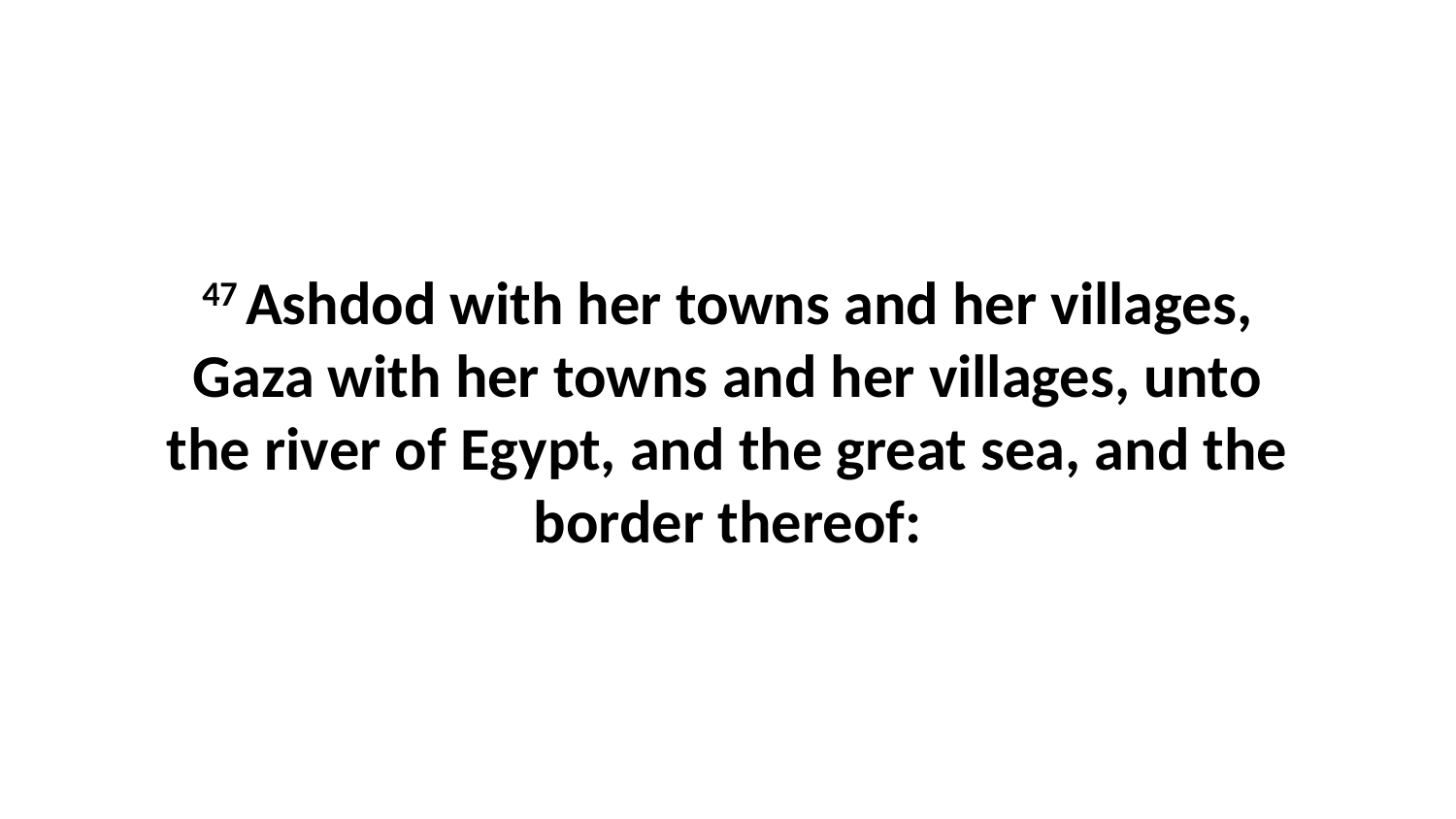

47 Ashdod with her towns and her villages, Gaza with her towns and her villages, unto the river of Egypt, and the great sea, and the border thereof: